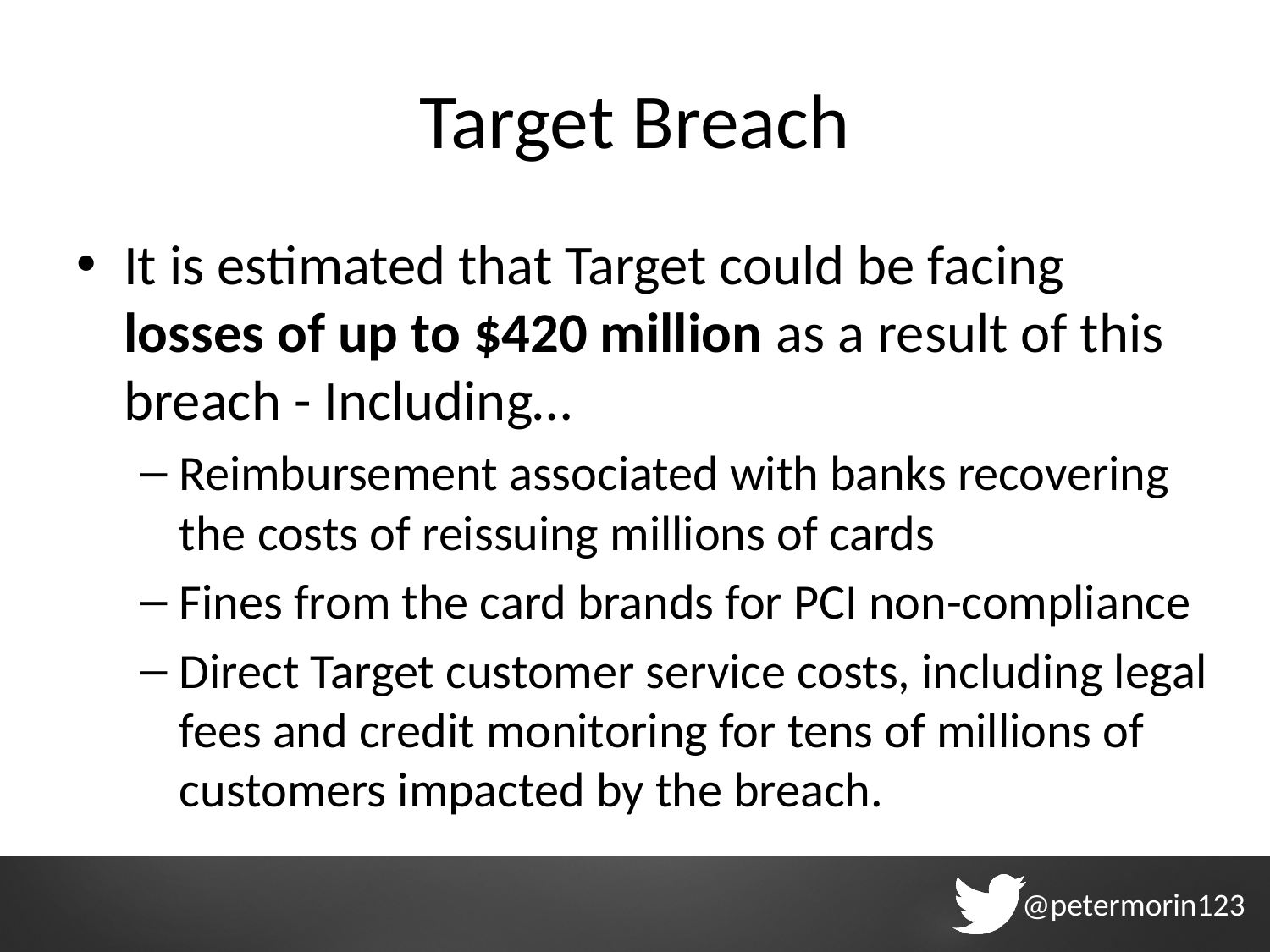

# Target Breach
It is estimated that Target could be facing losses of up to $420 million as a result of this breach - Including…
Reimbursement associated with banks recovering the costs of reissuing millions of cards
Fines from the card brands for PCI non-compliance
Direct Target customer service costs, including legal fees and credit monitoring for tens of millions of customers impacted by the breach.